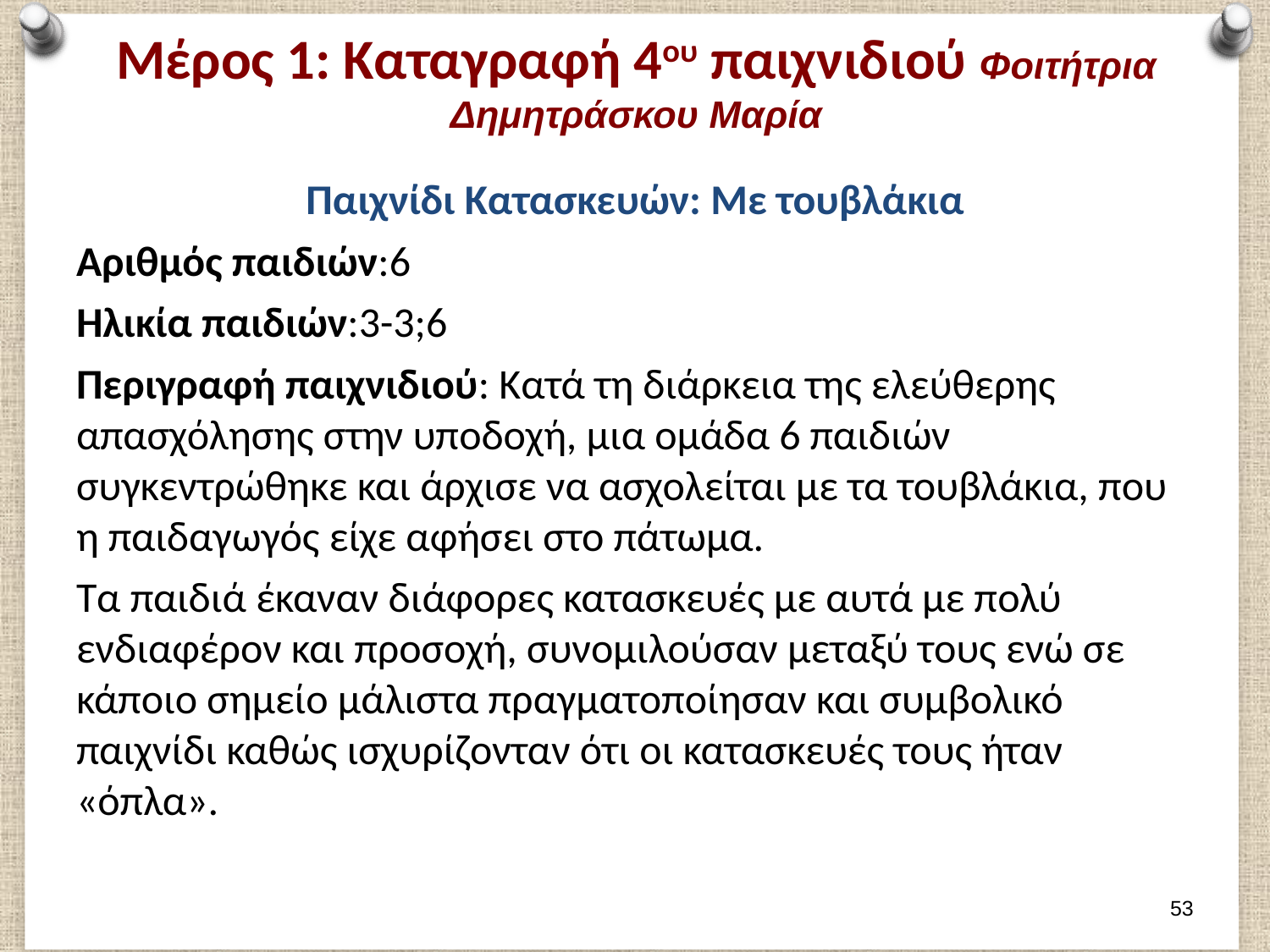

# Μέρος 1: Καταγραφή 4ου παιχνιδιού Φοιτήτρια Δημητράσκου Μαρία
Παιχνίδι Κατασκευών: Με τουβλάκια
Αριθμός παιδιών:6
Ηλικία παιδιών:3-3;6
Περιγραφή παιχνιδιού: Κατά τη διάρκεια της ελεύθερης απασχόλησης στην υποδοχή, μια ομάδα 6 παιδιών συγκεντρώθηκε και άρχισε να ασχολείται με τα τουβλάκια, που η παιδαγωγός είχε αφήσει στο πάτωμα.
Τα παιδιά έκαναν διάφορες κατασκευές με αυτά με πολύ ενδιαφέρον και προσοχή, συνομιλούσαν μεταξύ τους ενώ σε κάποιο σημείο μάλιστα πραγματοποίησαν και συμβολικό παιχνίδι καθώς ισχυρίζονταν ότι οι κατασκευές τους ήταν «όπλα».
53